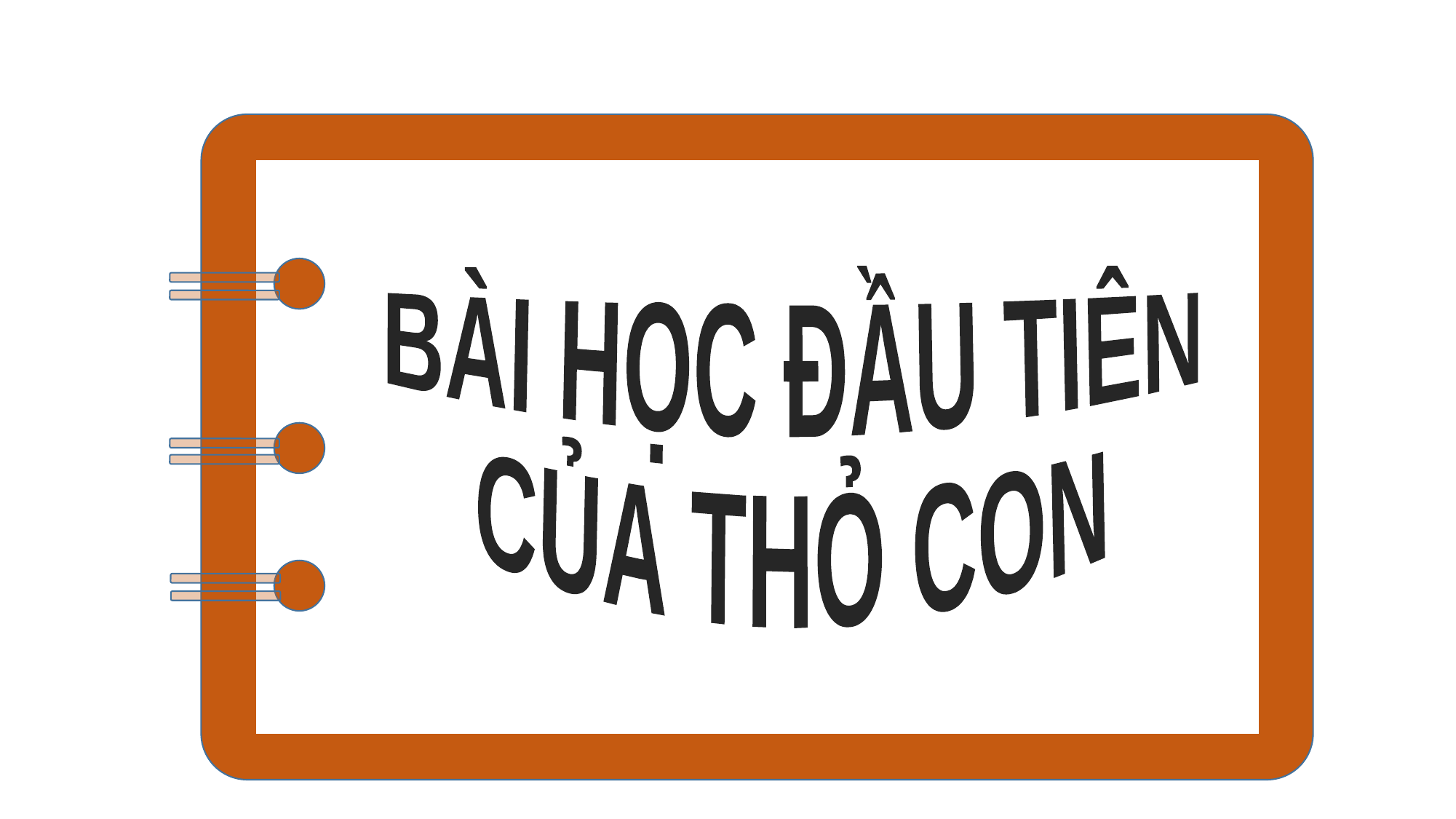

BÀI HỌC ĐẦU TIÊN
CỦA THỎ CON